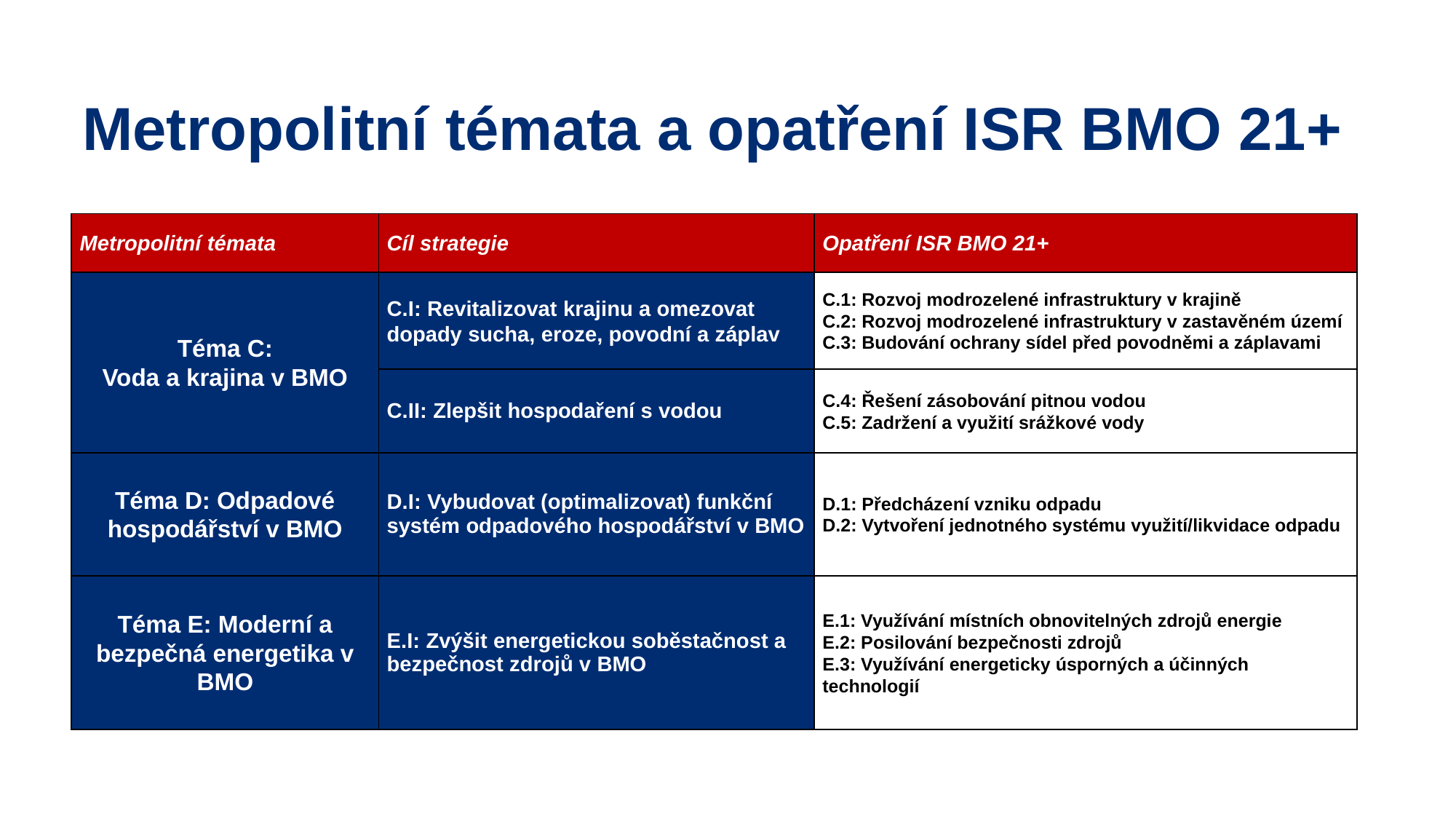

Metropolitní témata a opatření ISR BMO 21+
| Metropolitní témata | Cíl strategie | Opatření ISR BMO 21+ |
| --- | --- | --- |
| Téma C: Voda a krajina v BMO | C.I: Revitalizovat krajinu a omezovat dopady sucha, eroze, povodní a záplav | C.1: Rozvoj modrozelené infrastruktury v krajině C.2: Rozvoj modrozelené infrastruktury v zastavěném území C.3: Budování ochrany sídel před povodněmi a záplavami |
|  | C.II: Zlepšit hospodaření s vodou | C.4: Řešení zásobování pitnou vodou C.5: Zadržení a využití srážkové vody |
| Téma D: Odpadové hospodářství v BMO | D.I: Vybudovat (optimalizovat) funkční systém odpadového hospodářství v BMO | D.1: Předcházení vzniku odpadu D.2: Vytvoření jednotného systému využití/likvidace odpadu |
| Téma E: Moderní a bezpečná energetika v BMO | E.I: Zvýšit energetickou soběstačnost a bezpečnost zdrojů v BMO | E.1: Využívání místních obnovitelných zdrojů energie E.2: Posilování bezpečnosti zdrojů E.3: Využívání energeticky úsporných a účinných technologií |